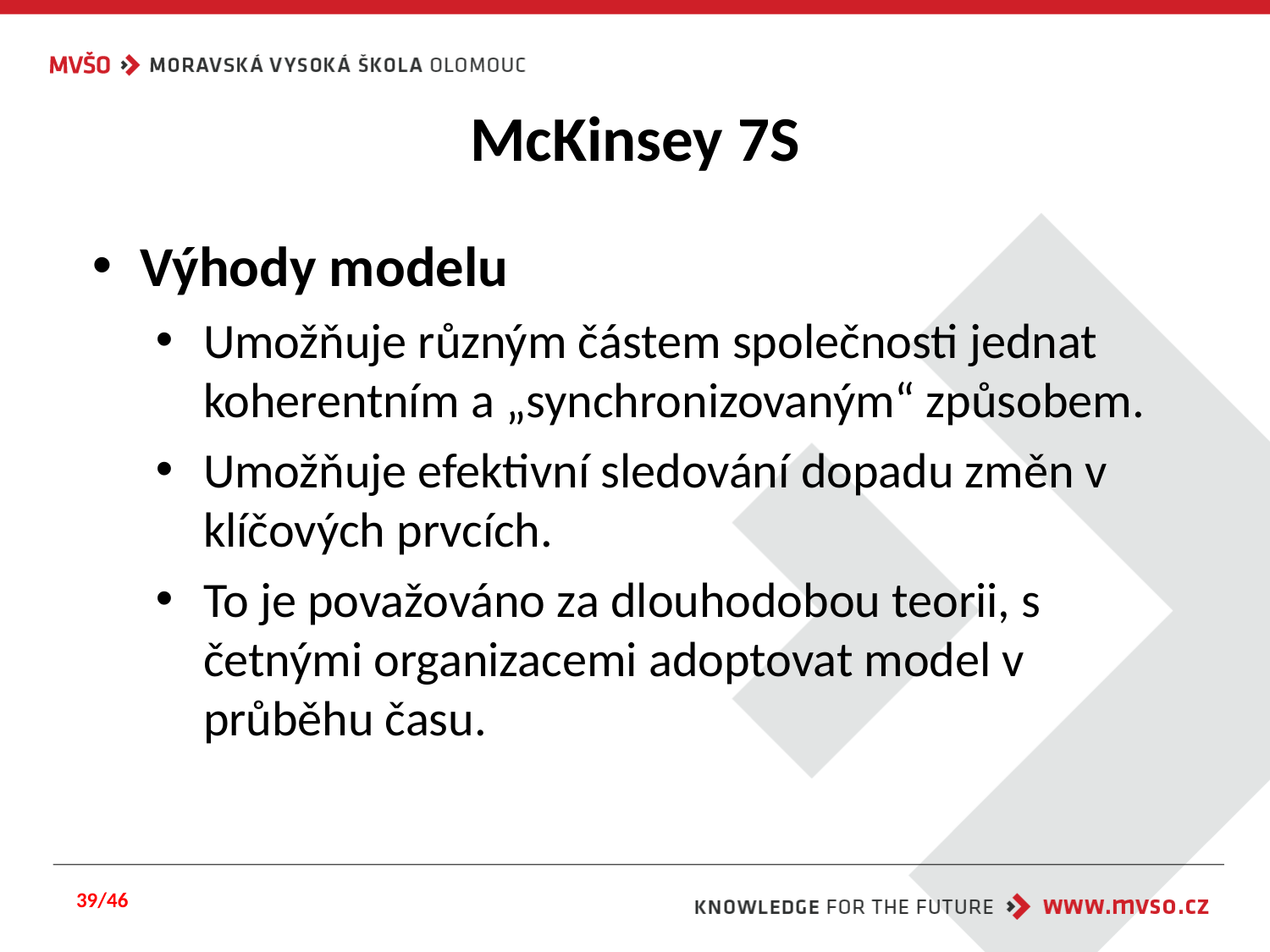

# McKinsey 7S
Výhody modelu
Umožňuje různým částem společnosti jednat koherentním a „synchronizovaným“ způsobem.
Umožňuje efektivní sledování dopadu změn v klíčových prvcích.
To je považováno za dlouhodobou teorii, s četnými organizacemi adoptovat model v průběhu času.
39/46